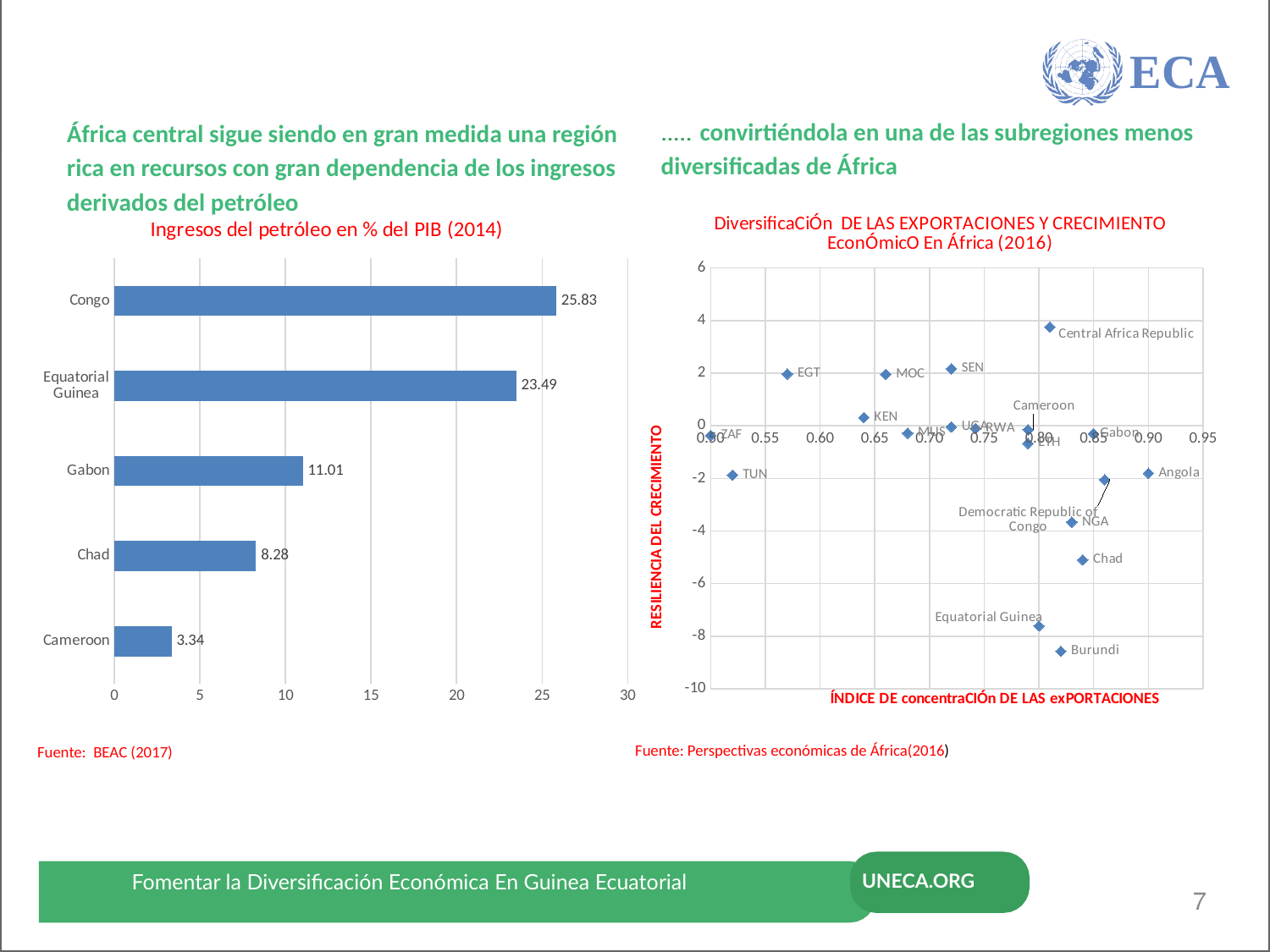

ECA
Context and Justification
….. convirtiéndola en una de las subregiones menos diversificadas de África
África central sigue siendo en gran medida una región rica en recursos con gran dependencia de los ingresos derivados del petróleo

### Chart: Ingresos del petróleo en % del PIB (2014)

| Category |  |
|---|---|
|      Cameroon | 3.3409604705683784 |
| Chad | 8.276077922011298 |
|      Gabon | 11.014905606153786 |
| Equatorial Guinea | 23.48712686467419 |
|      Congo | 25.829250972324267 |

### Chart: DiversificaCiÓn  DE LAS EXPORTACIONES Y CRECIMIENTO EconÓmicO En África (2016)

| Category |  |
|---|---|
Fuente: Perspectivas económicas de África(2016)
Fuente:  BEAC (2017)

Fomentar la Diversificación Económica En Guinea Ecuatorial
UNECA.ORG
7